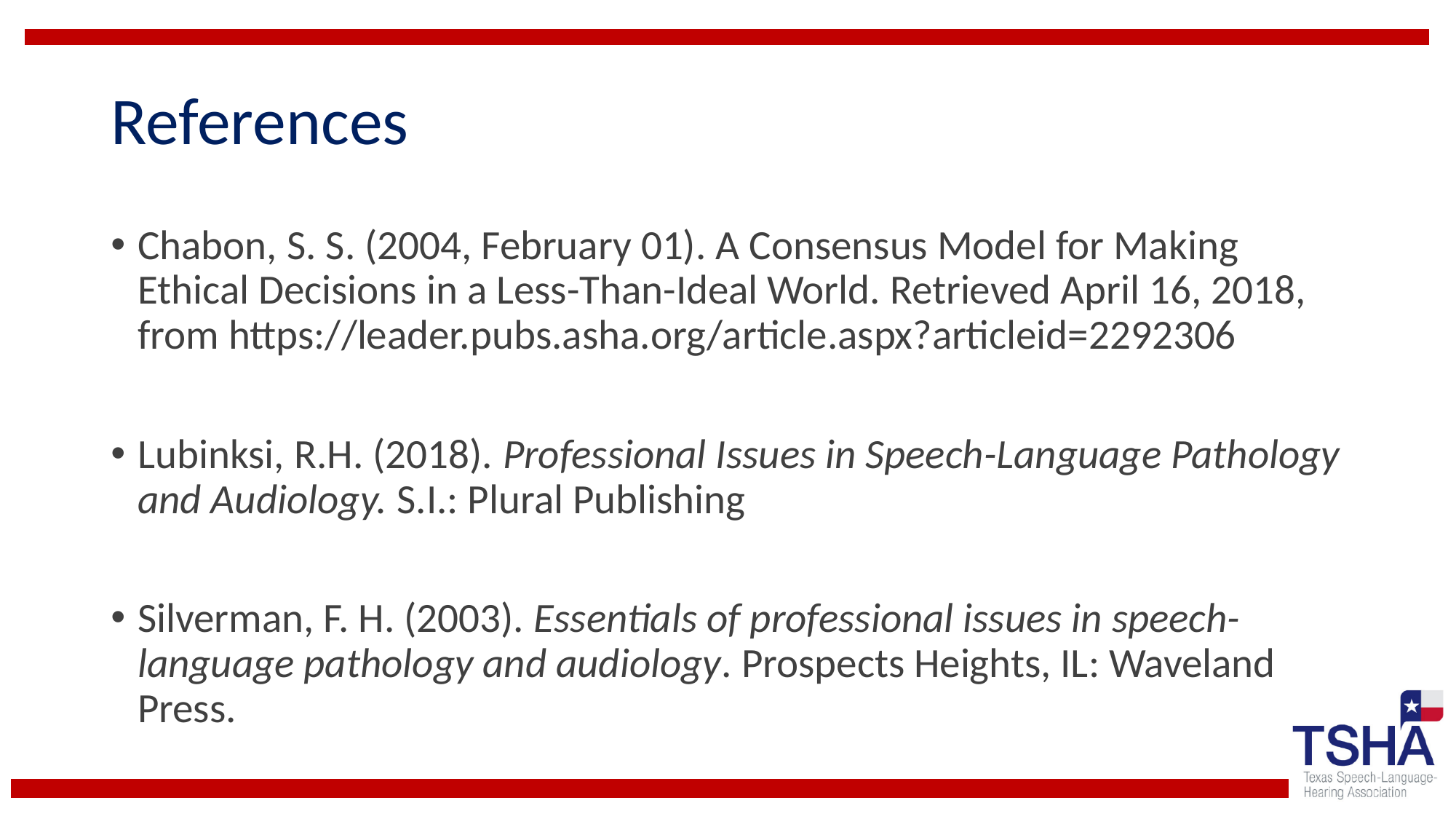

# References
Chabon, S. S. (2004, February 01). A Consensus Model for Making Ethical Decisions in a Less-Than-Ideal World. Retrieved April 16, 2018, from https://leader.pubs.asha.org/article.aspx?articleid=2292306

Lubinksi, R.H. (2018). Professional Issues in Speech-Language Pathology and Audiology. S.I.: Plural Publishing

Silverman, F. H. (2003). Essentials of professional issues in speech-language pathology and audiology. Prospects Heights, IL: Waveland Press.